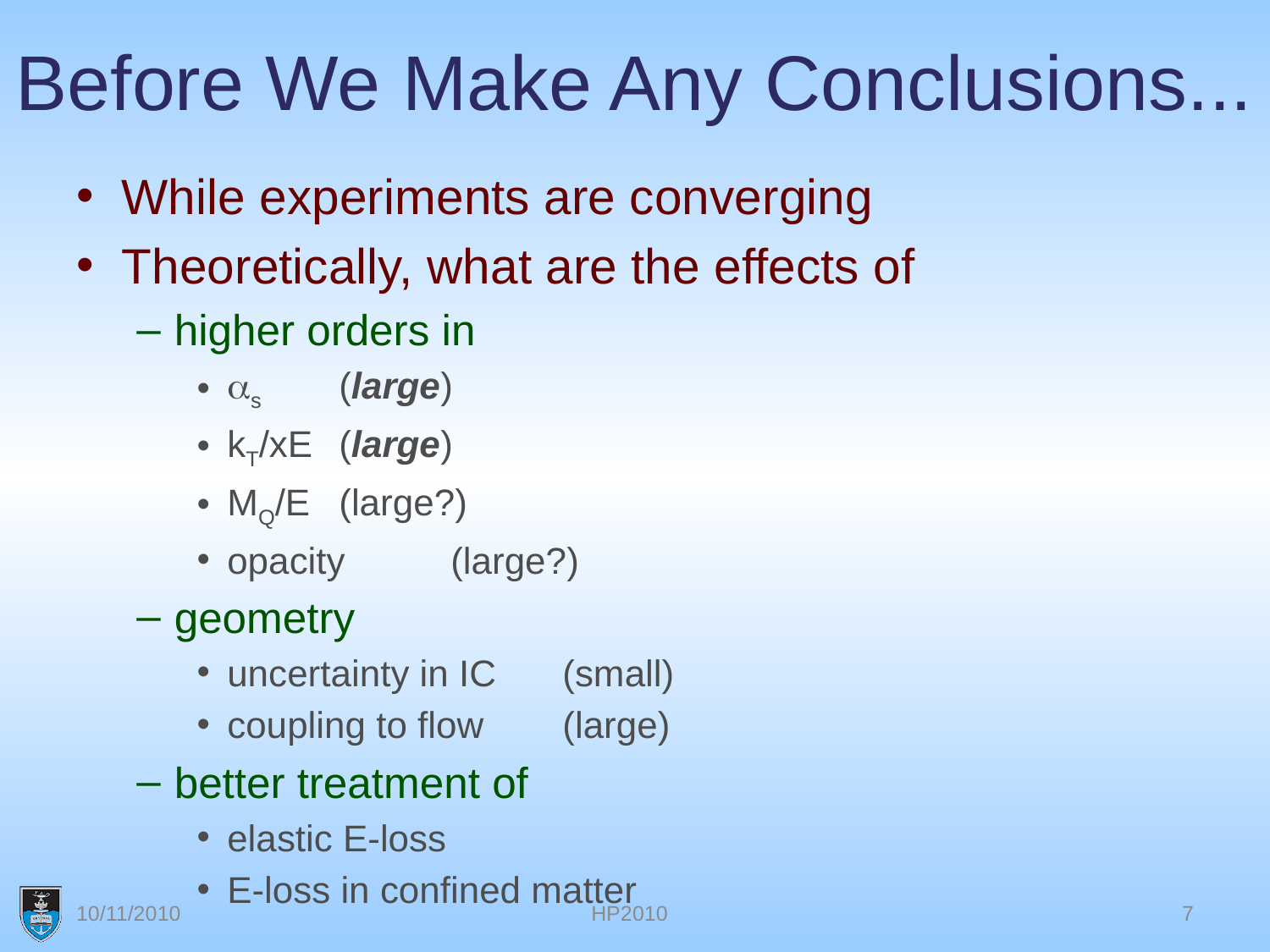

# Before We Make Any Conclusions...
While experiments are converging
Theoretically, what are the effects of
higher orders in
αs			(large)
kT/xE			(large)
MQ/E			(large?)
opacity		(large?)
geometry
uncertainty in IC	(small)
coupling to flow	(large)
better treatment of
elastic E-loss
E-loss in confined matter
10/11/2010
HP2010
7